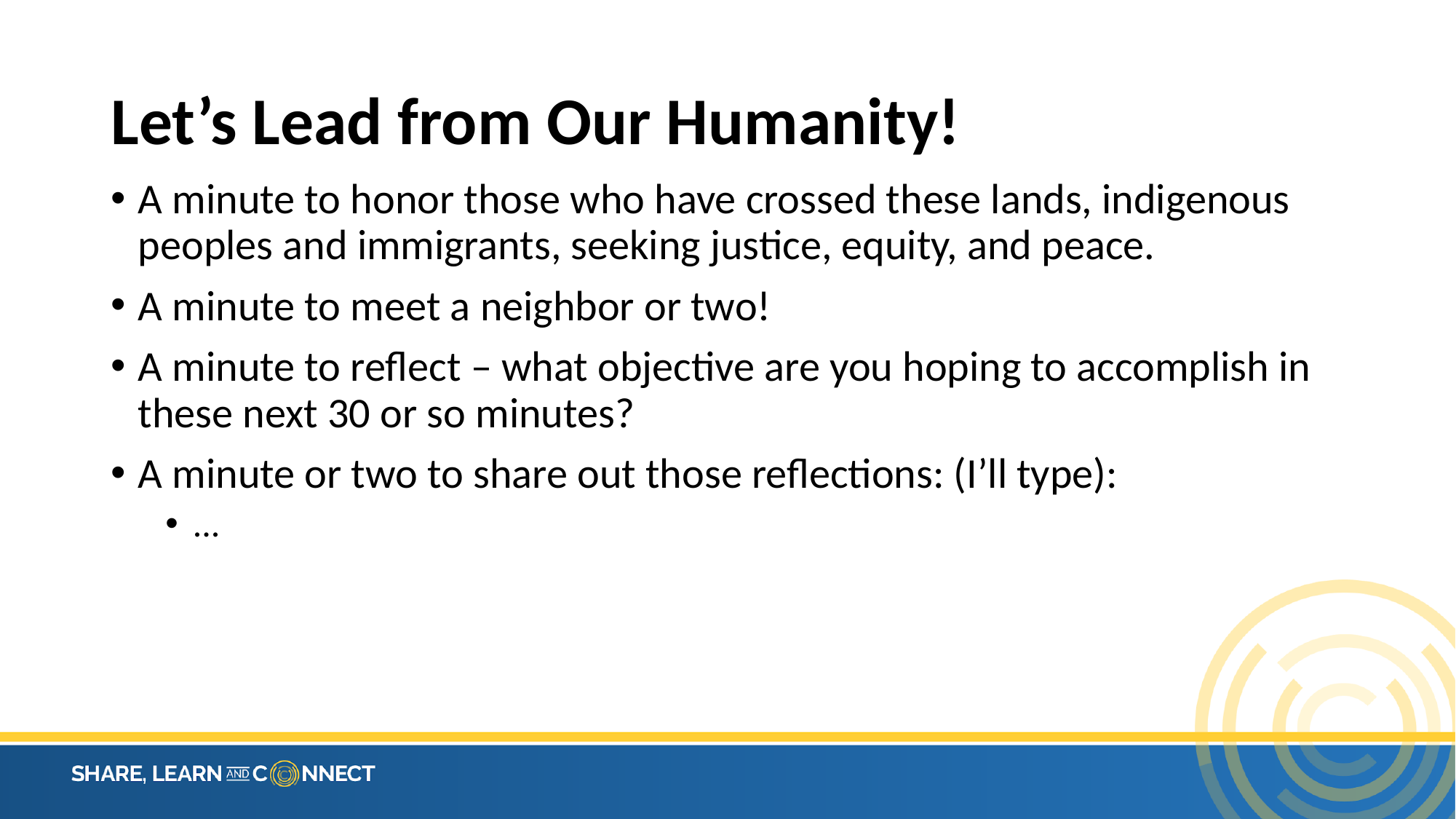

# Let’s Lead from Our Humanity!
A minute to honor those who have crossed these lands, indigenous peoples and immigrants, seeking justice, equity, and peace.
A minute to meet a neighbor or two!
A minute to reflect – what objective are you hoping to accomplish in these next 30 or so minutes?
A minute or two to share out those reflections: (I’ll type):
...